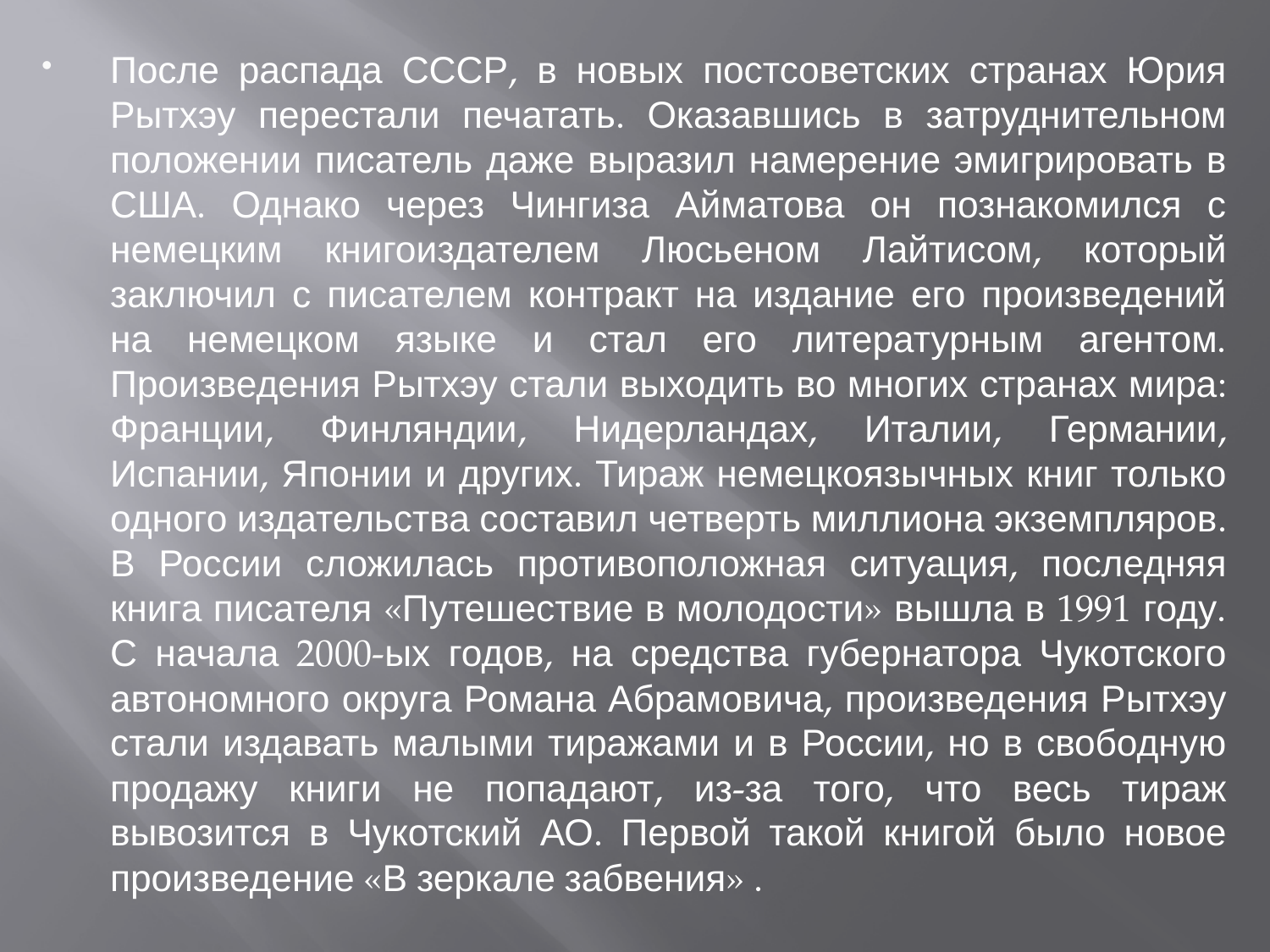

После распада СССР, в новых постсоветских странах Юрия Рытхэу перестали печатать. Оказавшись в затруднительном положении писатель даже выразил намерение эмигрировать в США. Однако через Чингиза Айматова он познакомился с немецким книгоиздателем Люсьеном Лайтисом, который заключил с писателем контракт на издание его произведений на немецком языке и стал его литературным агентом. Произведения Рытхэу стали выходить во многих странах мира: Франции, Финляндии, Нидерландах, Италии, Германии, Испании, Японии и других. Тираж немецкоязычных книг только одного издательства составил четверть миллиона экземпляров. В России сложилась противоположная ситуация, последняя книга писателя «Путешествие в молодости» вышла в 1991 году. С начала 2000-ых годов, на средства губернатора Чукотского автономного округа Романа Абрамовича, произведения Рытхэу стали издавать малыми тиражами и в России, но в свободную продажу книги не попадают, из-за того, что весь тираж вывозится в Чукотский АО. Первой такой книгой было новое произведение «В зеркале забвения» .